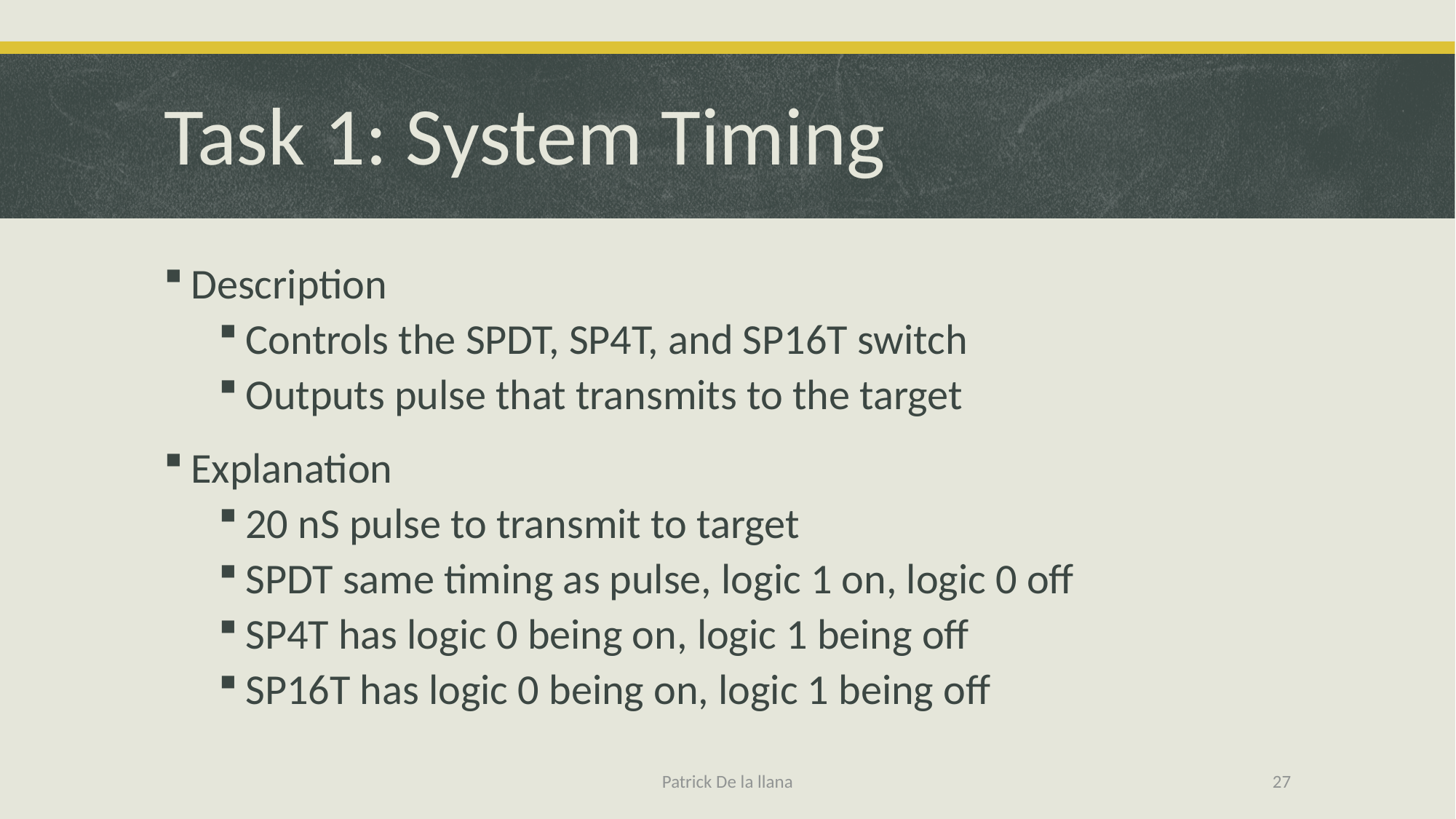

# Task 1: System Timing
Description
Controls the SPDT, SP4T, and SP16T switch
Outputs pulse that transmits to the target
Explanation
20 nS pulse to transmit to target
SPDT same timing as pulse, logic 1 on, logic 0 off
SP4T has logic 0 being on, logic 1 being off
SP16T has logic 0 being on, logic 1 being off

Patrick De la llana
27